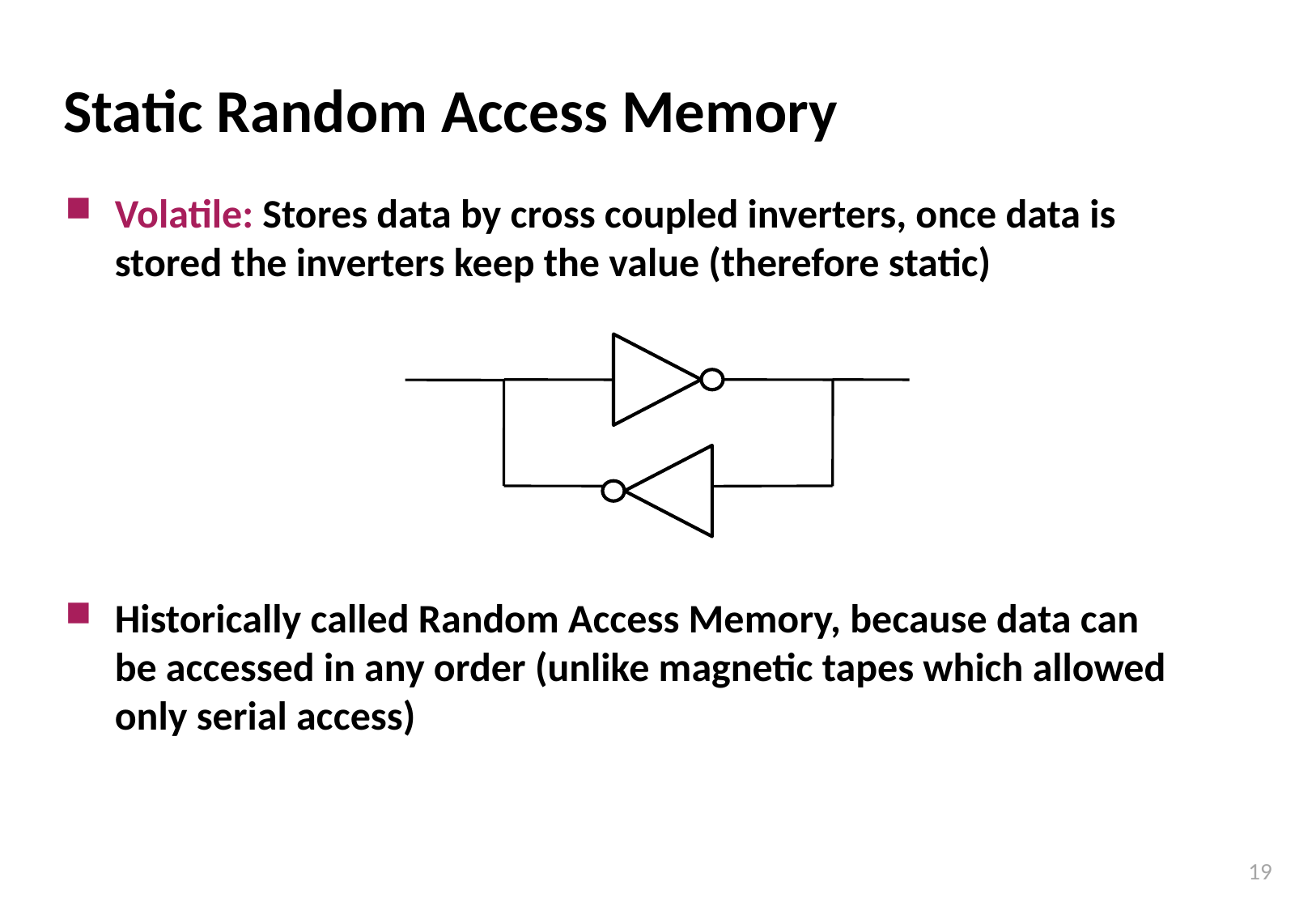

# Static Random Access Memory

Volatile: Stores data by cross coupled inverters, once data is stored the inverters keep the value (therefore static)

Historically called Random Access Memory, because data can be accessed in any order (unlike magnetic tapes which allowed only serial access)